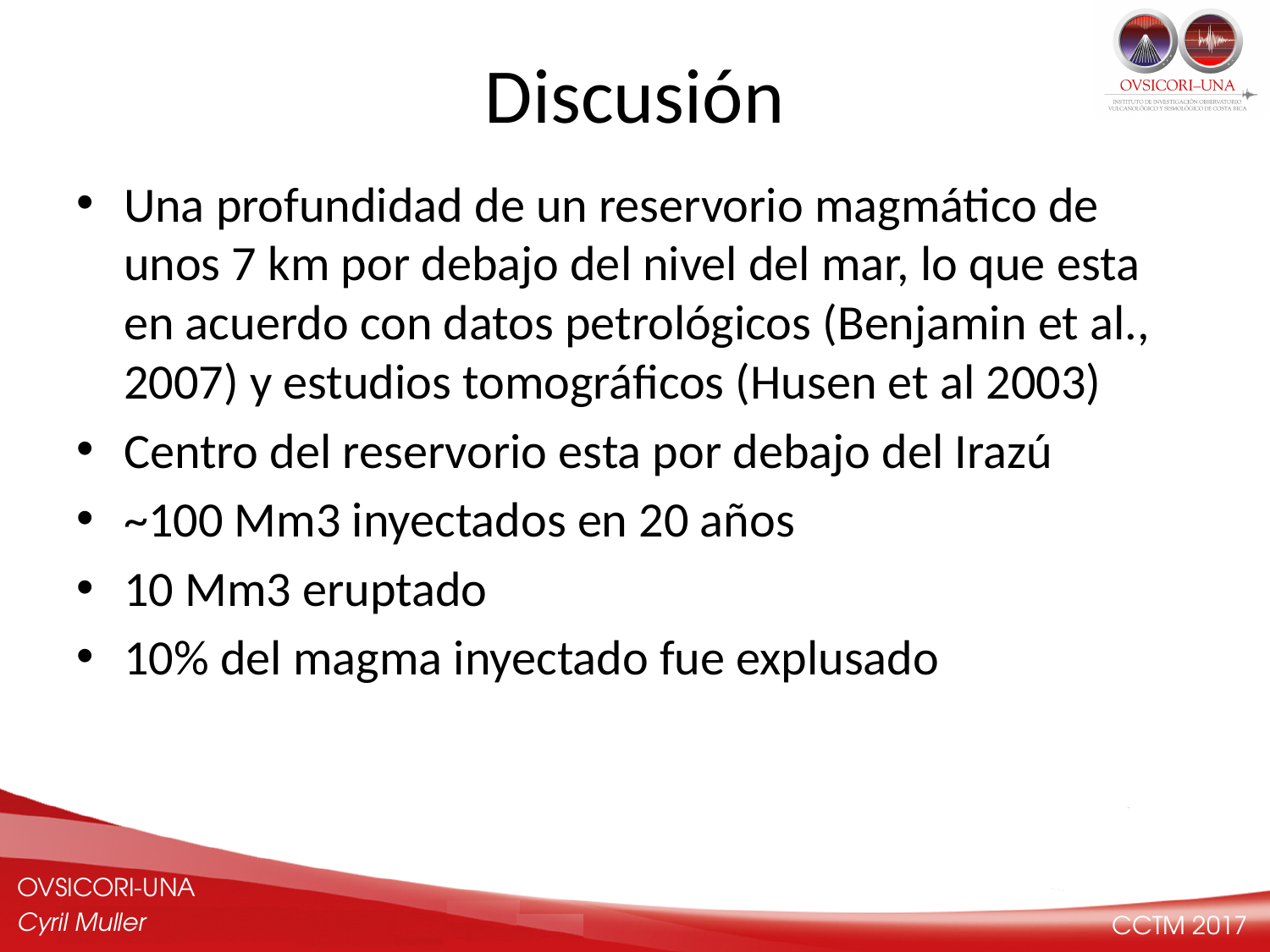

# Discusión
Una profundidad de un reservorio magmático de unos 7 km por debajo del nivel del mar, lo que esta en acuerdo con datos petrológicos (Benjamin et al., 2007) y estudios tomográficos (Husen et al 2003)
Centro del reservorio esta por debajo del Irazú
~100 Mm3 inyectados en 20 años
10 Mm3 eruptado
10% del magma inyectado fue explusado